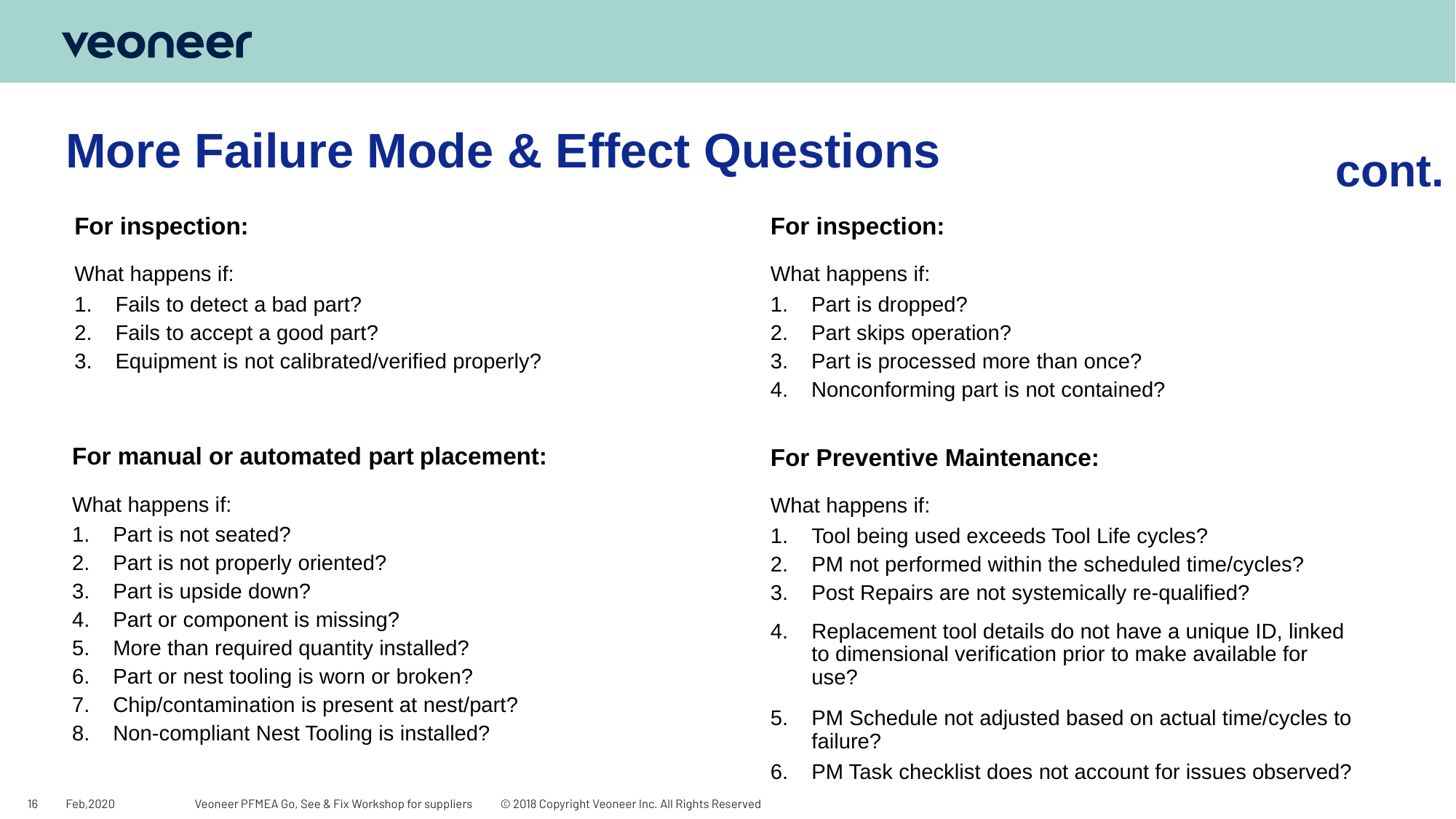

# More Failure Mode & Effect Questions
cont.

For inspection:
What happens if:
Fails to detect a bad part?
Fails to accept a good part?
Equipment is not calibrated/verified properly?

For inspection:
What happens if:
Part is dropped?
Part skips operation?
Part is processed more than once?
Nonconforming part is not contained?

For manual or automated part placement:
What happens if:
Part is not seated?
Part is not properly oriented?
Part is upside down?
Part or component is missing?
More than required quantity installed?
Part or nest tooling is worn or broken?
Chip/contamination is present at nest/part?
Non-compliant Nest Tooling is installed?
For Preventive Maintenance:
What happens if:
Tool being used exceeds Tool Life cycles?
PM not performed within the scheduled time/cycles?
Post Repairs are not systemically re-qualified?
Replacement tool details do not have a unique ID, linked to dimensional verification prior to make available for use?
PM Schedule not adjusted based on actual time/cycles to failure?
PM Task checklist does not account for issues observed?

16
Feb,2020
Veoneer PFMEA Go, See & Fix Workshop for suppliers